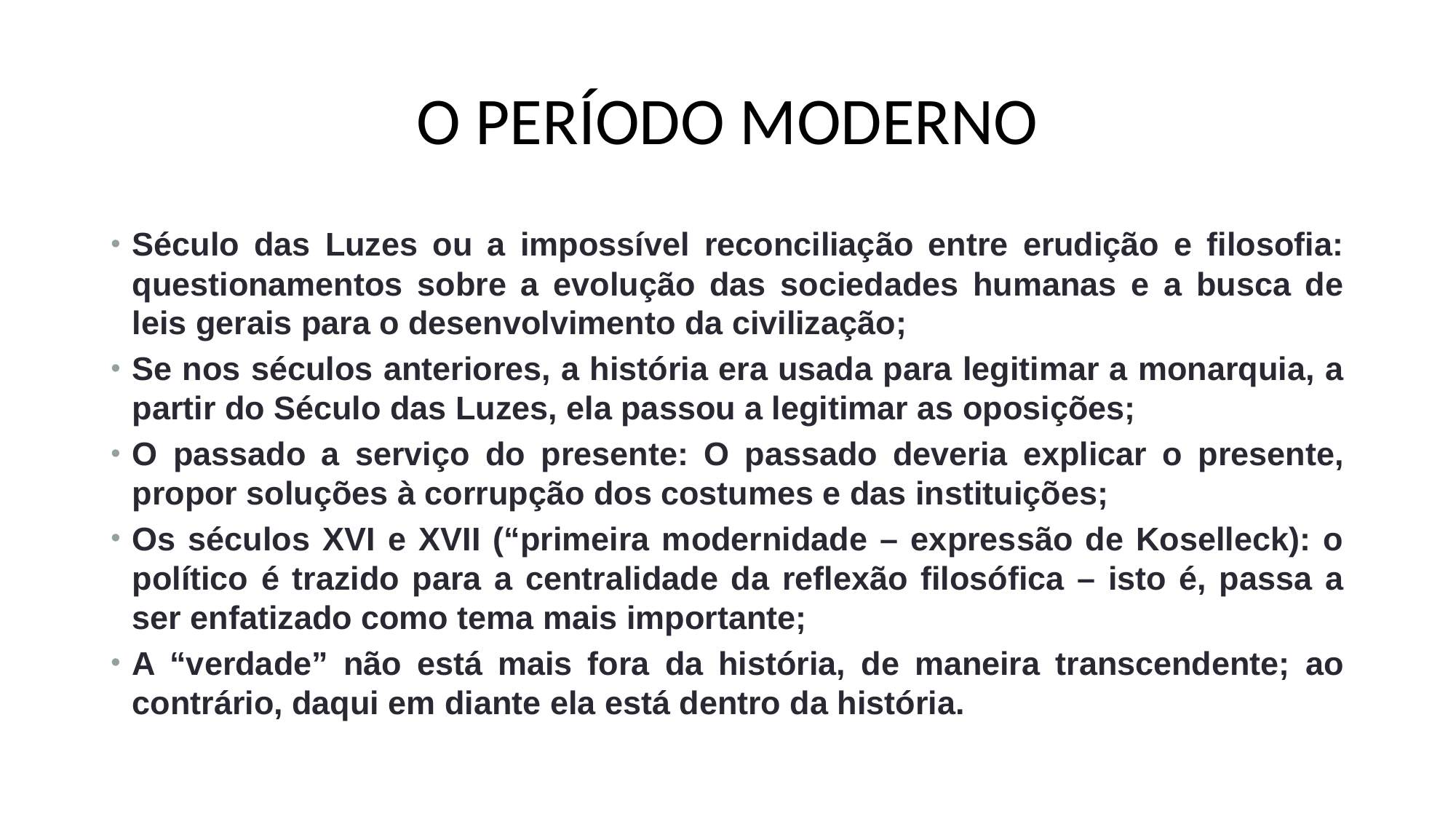

# O PERÍODO MODERNO
Século das Luzes ou a impossível reconciliação entre erudição e filosofia: questionamentos sobre a evolução das sociedades humanas e a busca de leis gerais para o desenvolvimento da civilização;
Se nos séculos anteriores, a história era usada para legitimar a monarquia, a partir do Século das Luzes, ela passou a legitimar as oposições;
O passado a serviço do presente: O passado deveria explicar o presente, propor soluções à corrupção dos costumes e das instituições;
Os séculos XVI e XVII (“primeira modernidade – expressão de Koselleck): o político é trazido para a centralidade da reflexão filosófica – isto é, passa a ser enfatizado como tema mais importante;
A “verdade” não está mais fora da história, de maneira transcendente; ao contrário, daqui em diante ela está dentro da história.